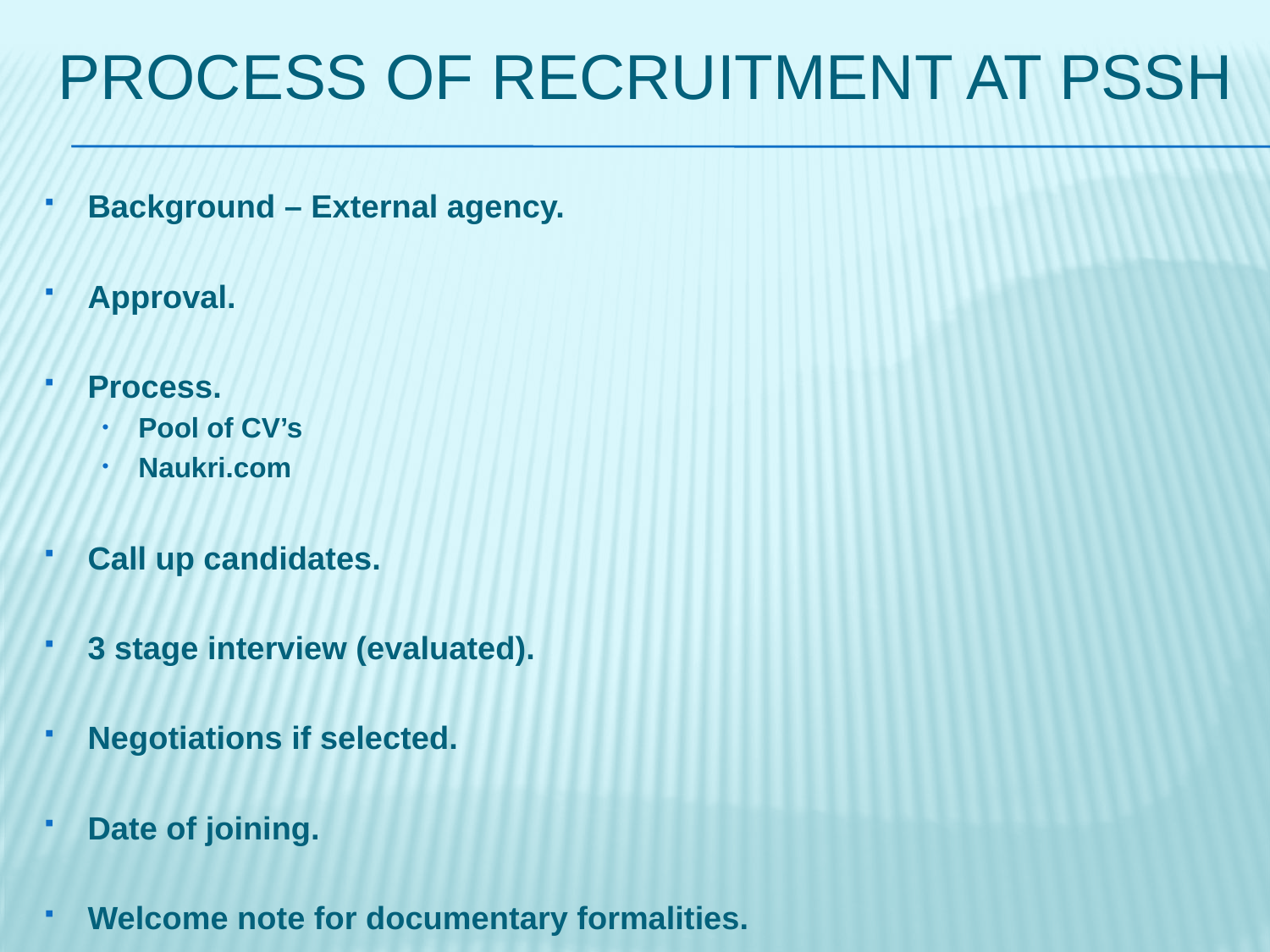

# Process of recruitment at pssh
Background – External agency.

Approval.

Process.
Pool of CV’s
Naukri.com

Call up candidates.

3 stage interview (evaluated).

Negotiations if selected.

Date of joining.

Welcome note for documentary formalities.